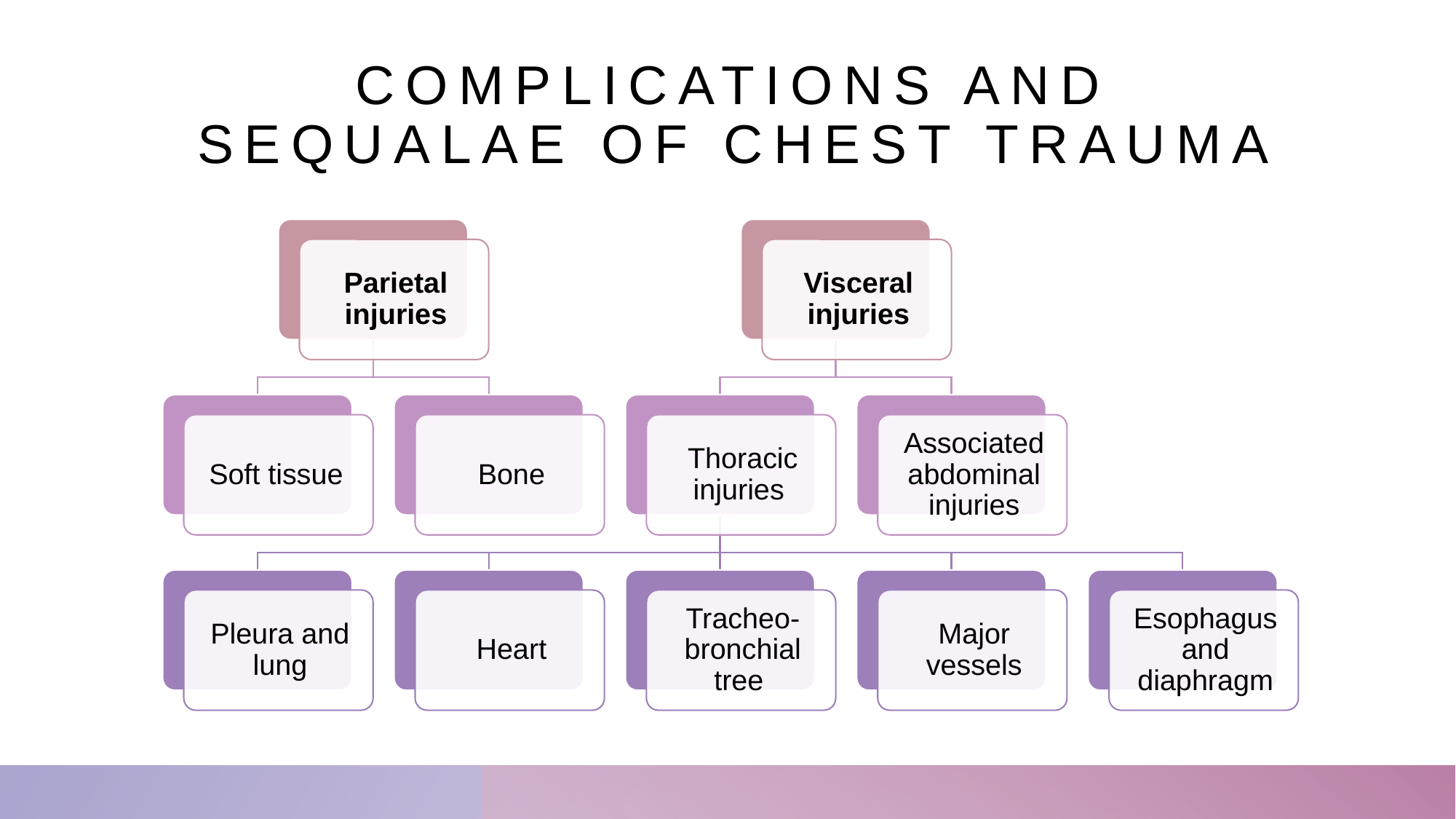

# Complications and sequalae of chest trauma
Parietal injuries
Soft tissue
Bone
Visceral injuries
Thoracic injuries
Pleura and lung
Heart
Tracheo-bronchial tree
Major vessels
Esophagus and diaphragm
Associated abdominal injuries